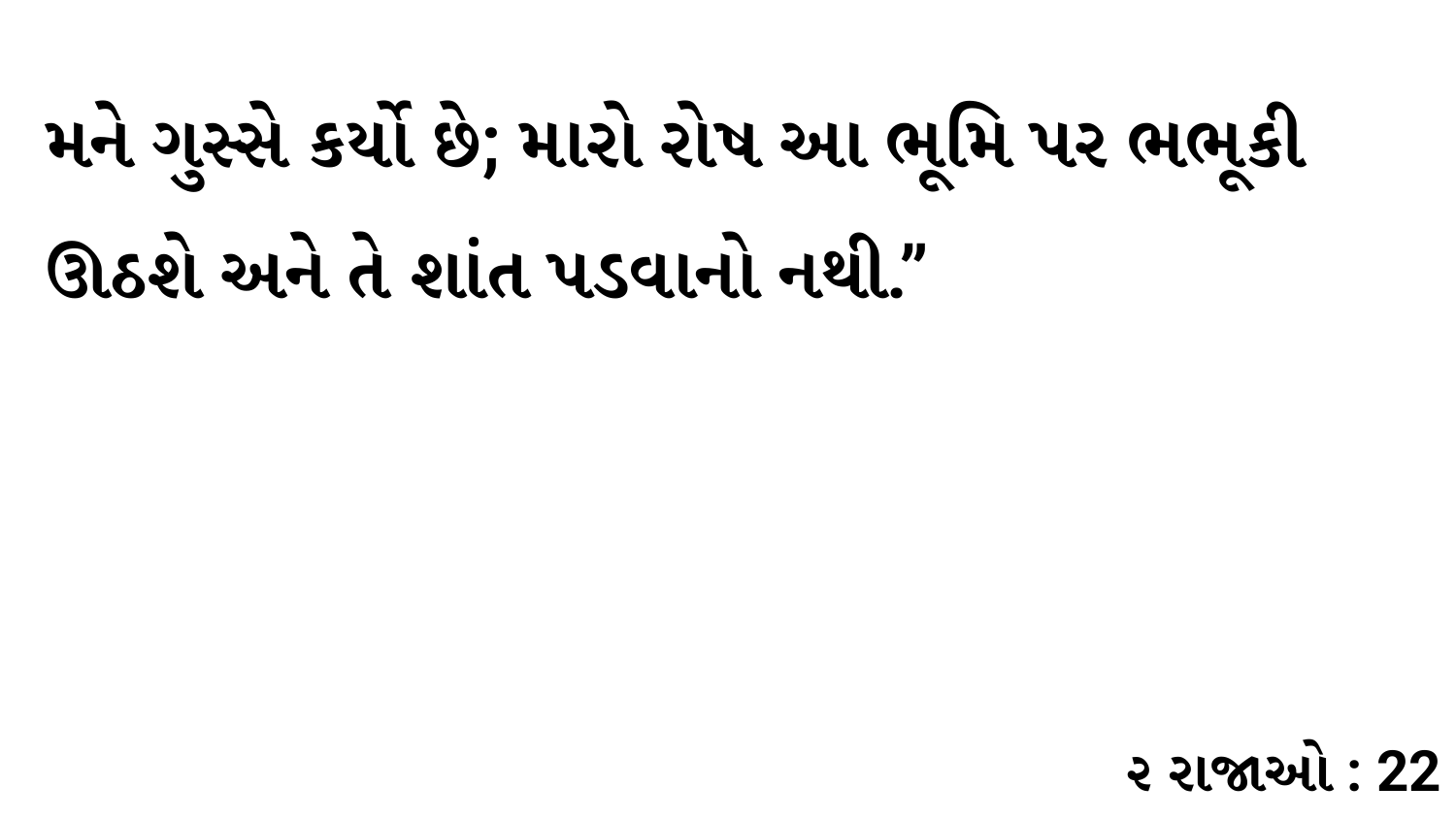

મને ગુસ્સે કર્યો છે; મારો રોષ આ ભૂમિ પર ભભૂકી ઊઠશે અને તે શાંત પડવાનો નથી.”
૨ રાજાઓ : 22